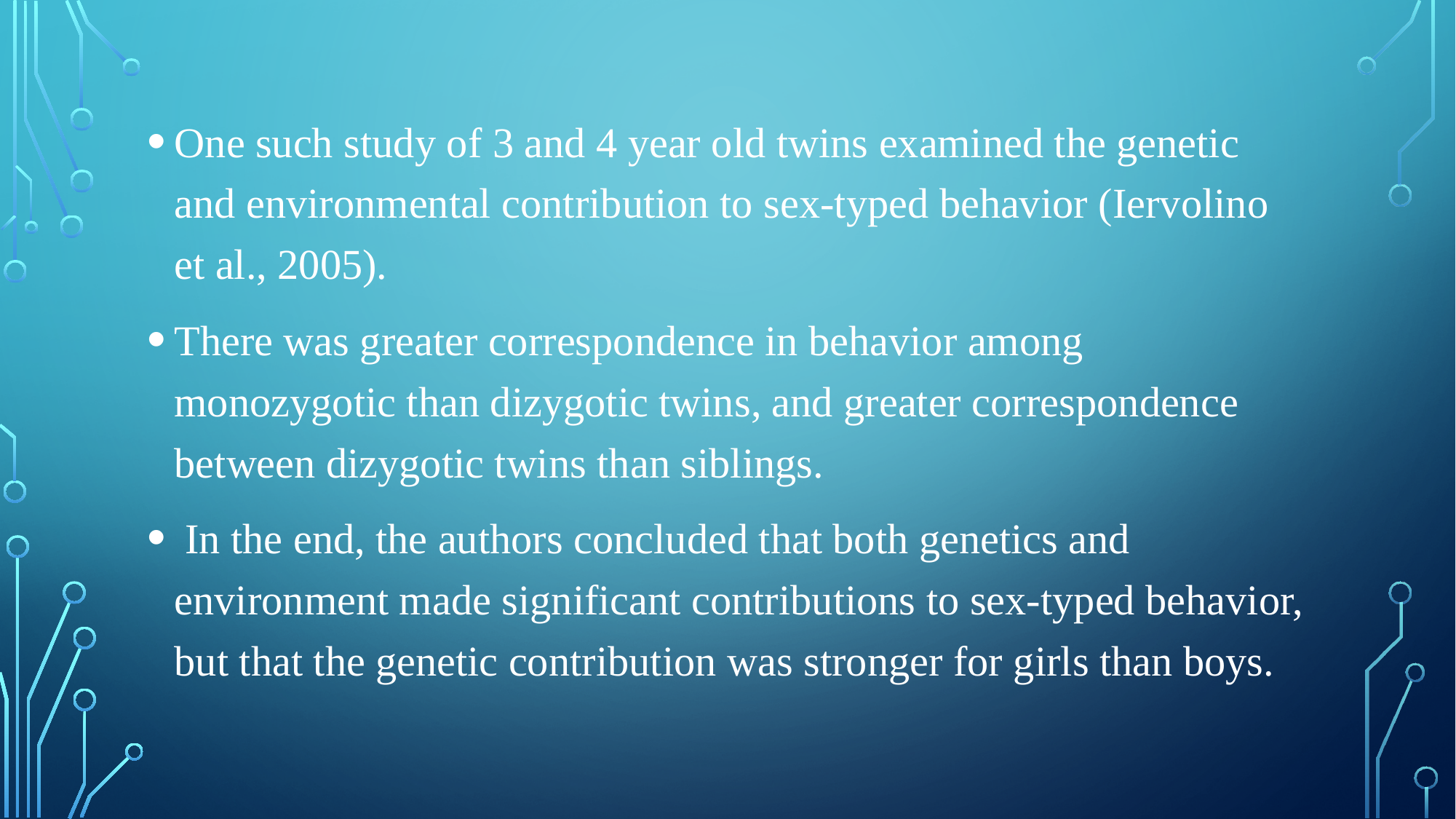

One such study of 3 and 4 year old twins examined the genetic and environmental contribution to sex-typed behavior (Iervolino et al., 2005).
There was greater correspondence in behavior among monozygotic than dizygotic twins, and greater correspondence between dizygotic twins than siblings.
 In the end, the authors concluded that both genetics and environment made significant contributions to sex-typed behavior, but that the genetic contribution was stronger for girls than boys.